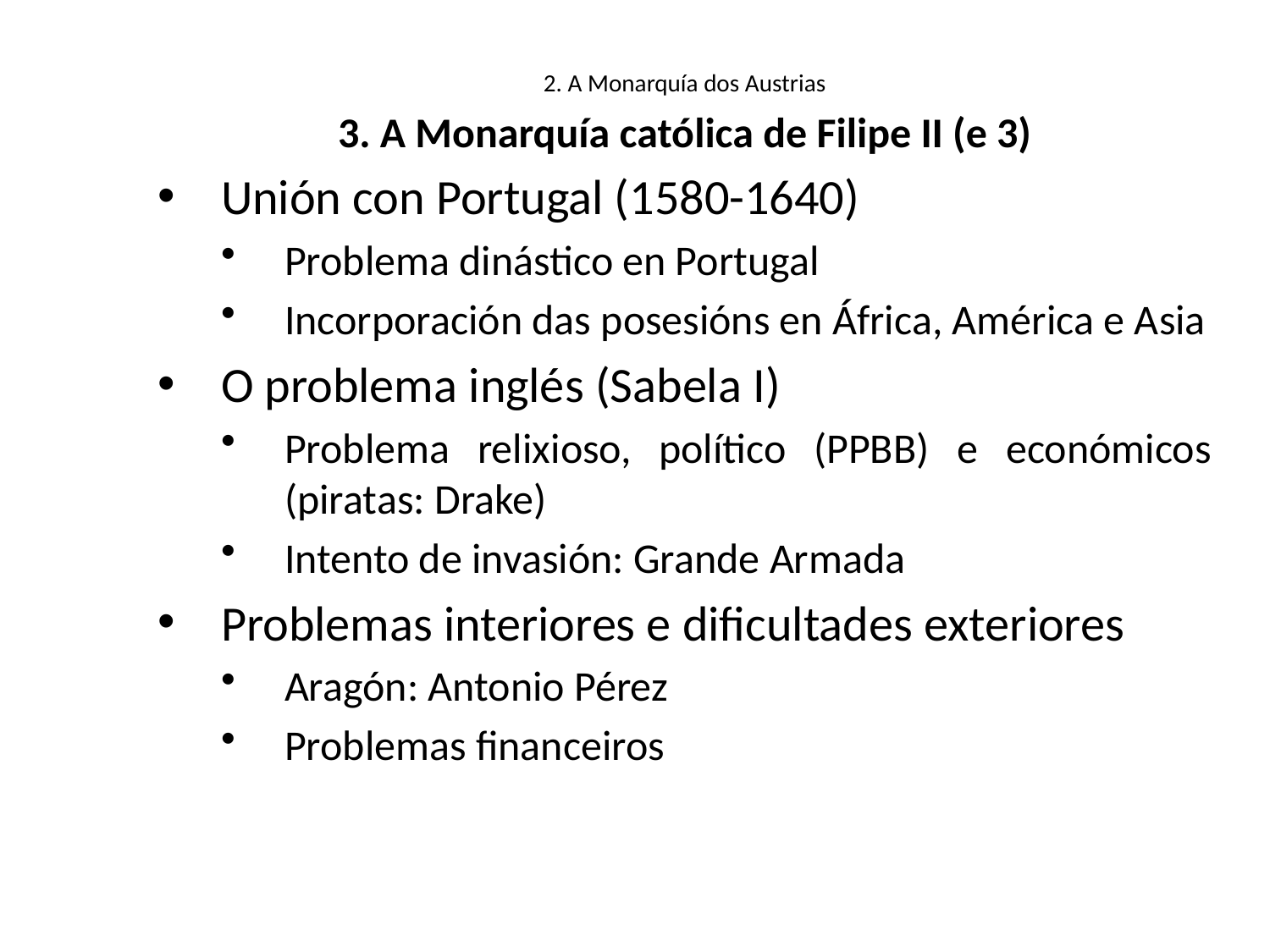

2. A Monarquía dos Austrias
3. A Monarquía católica de Filipe II (e 3)
Unión con Portugal (1580-1640)
Problema dinástico en Portugal
Incorporación das posesións en África, América e Asia
O problema inglés (Sabela I)
Problema relixioso, político (PPBB) e económicos (piratas: Drake)
Intento de invasión: Grande Armada
Problemas interiores e dificultades exteriores
Aragón: Antonio Pérez
Problemas financeiros